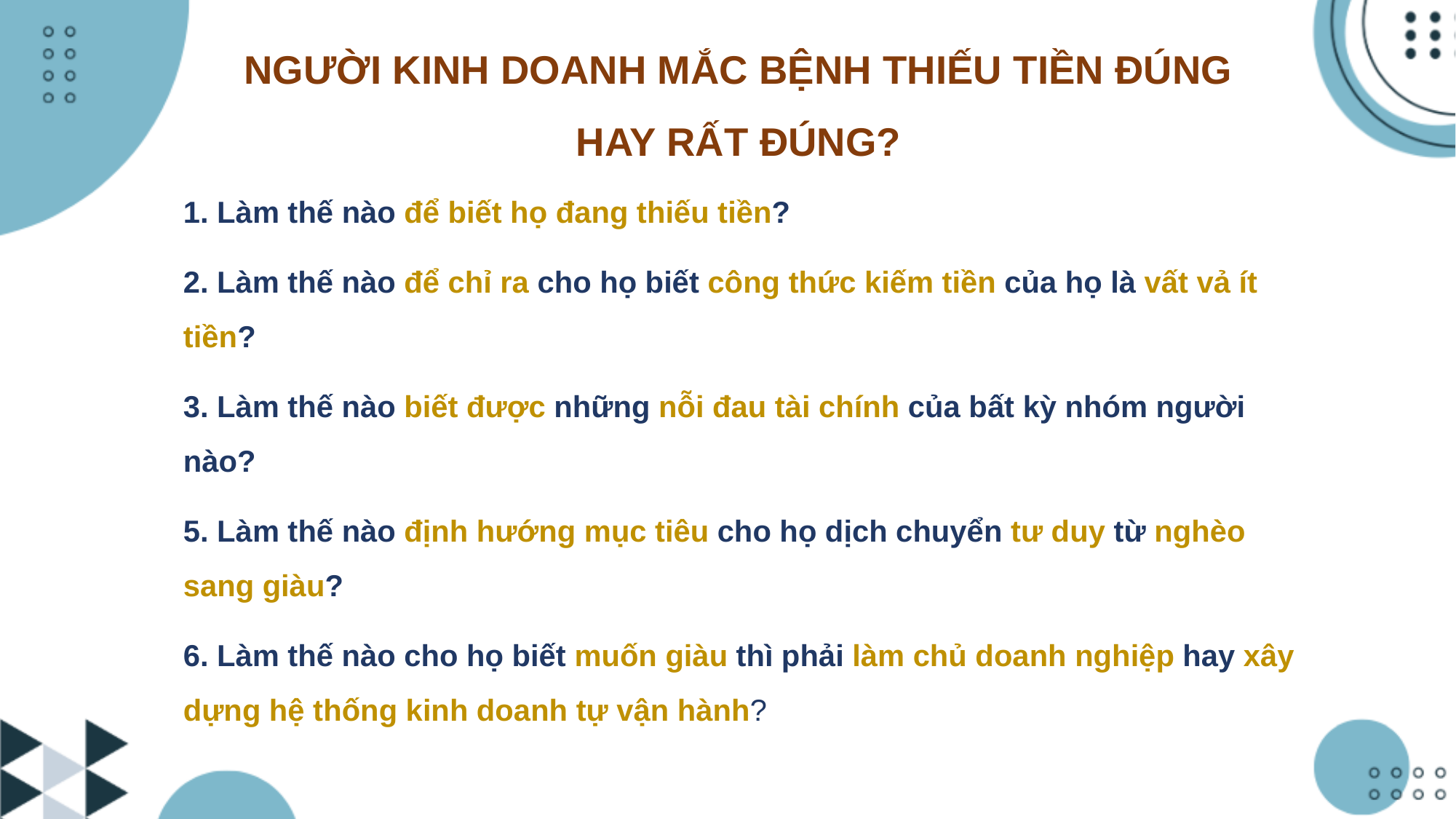

# NGƯỜI KINH DOANH MẮC BỆNH THIẾU TIỀN ĐÚNG HAY RẤT ĐÚNG?
1. Làm thế nào để biết họ đang thiếu tiền?
2. Làm thế nào để chỉ ra cho họ biết công thức kiếm tiền của họ là vất vả ít tiền?
3. Làm thế nào biết được những nỗi đau tài chính của bất kỳ nhóm người nào?
5. Làm thế nào định hướng mục tiêu cho họ dịch chuyển tư duy từ nghèo sang giàu?
6. Làm thế nào cho họ biết muốn giàu thì phải làm chủ doanh nghiệp hay xây dựng hệ thống kinh doanh tự vận hành?